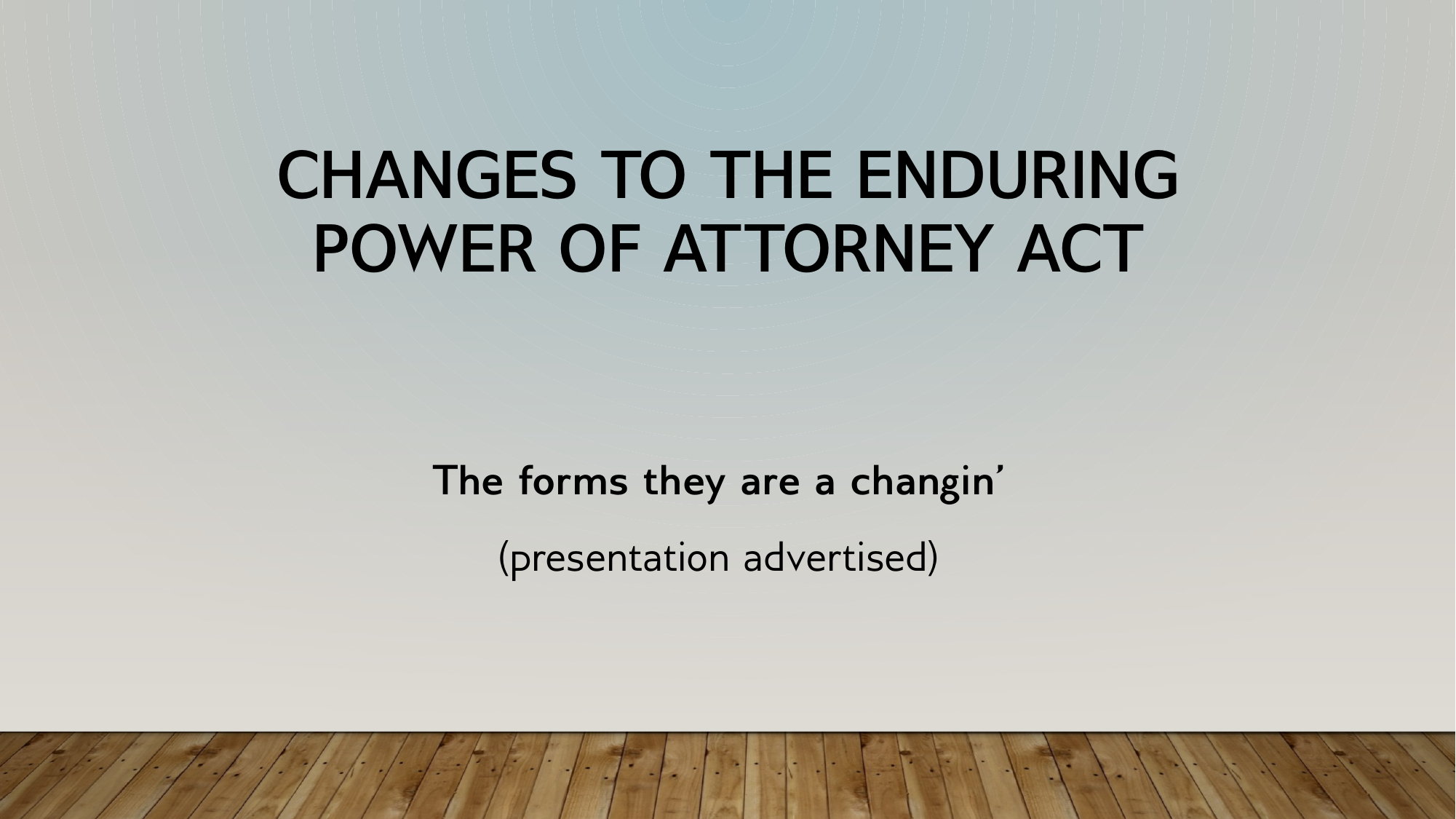

Changes to the Enduring Power of Attorney act
The forms they are a changin’
(presentation advertised)